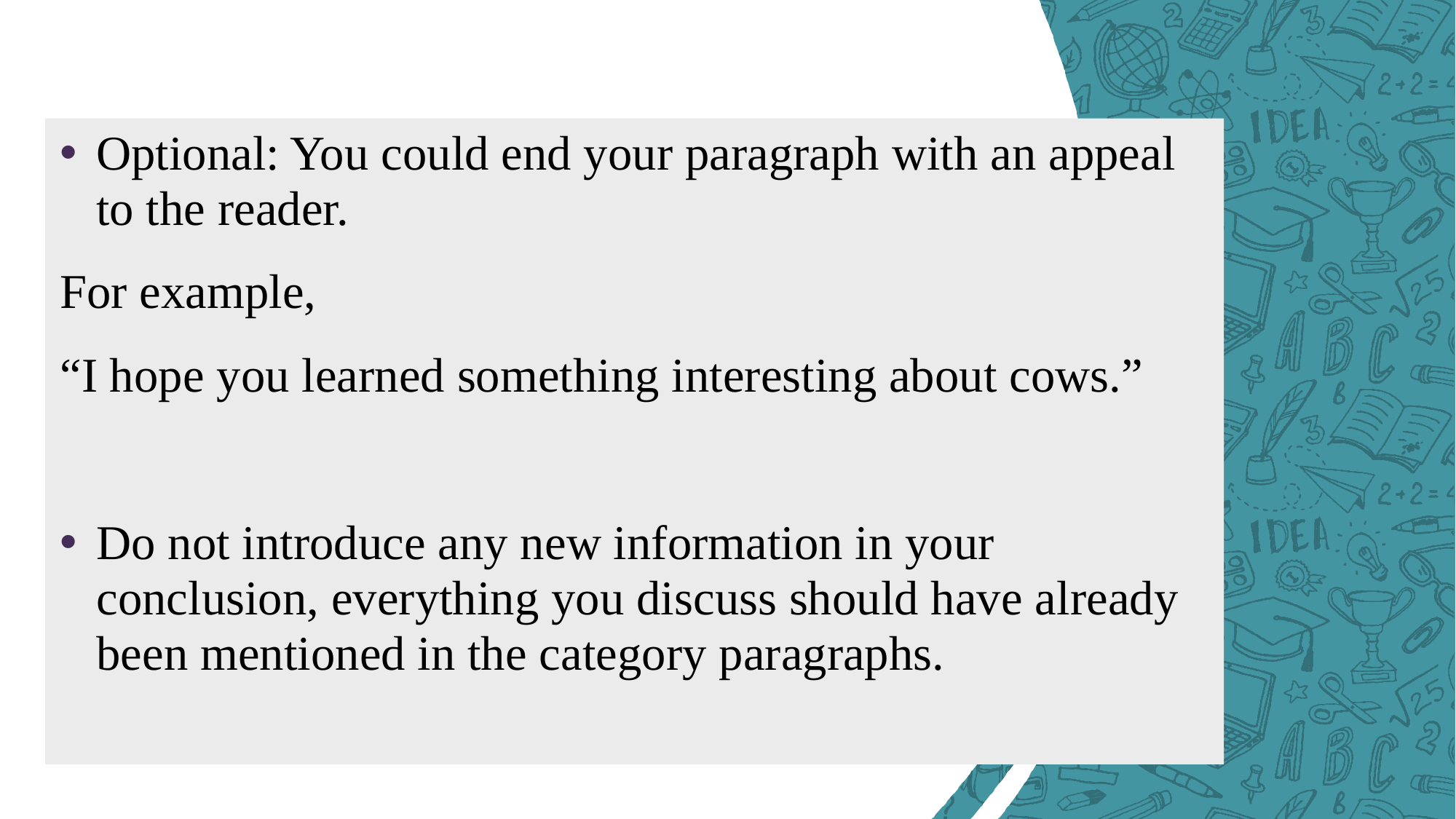

Optional: You could end your paragraph with an appeal to the reader.
For example,
“I hope you learned something interesting about cows.”

Do not introduce any new information in your conclusion, everything you discuss should have already been mentioned in the category paragraphs.